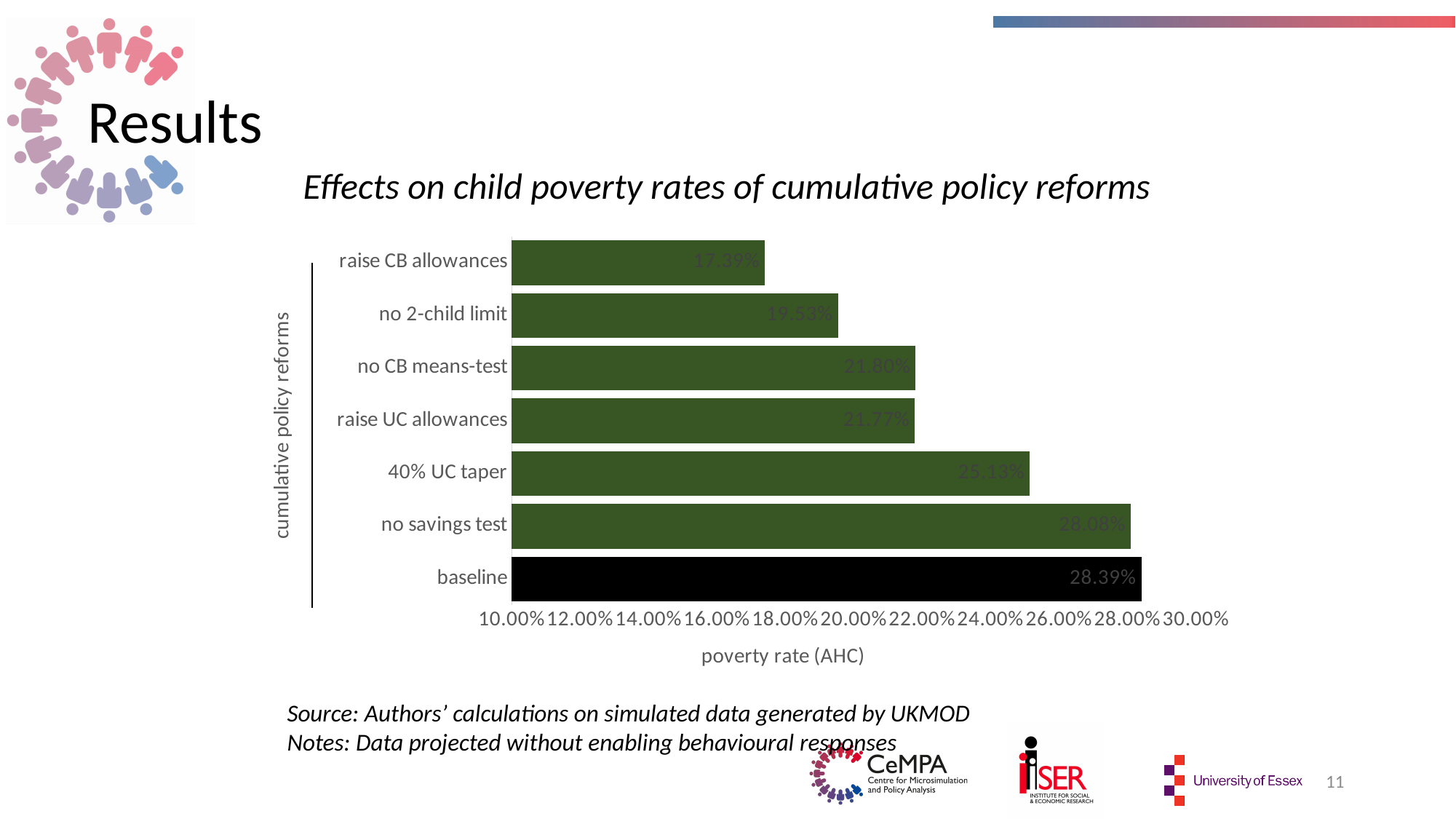

# Results
Effects on child poverty rates of cumulative policy reforms

### Chart

| Category |  |
|---|---|
| baseline | 0.2839219130667568 |
| no savings test | 0.28080853008009055 |
| 40% UC taper | 0.2513023878178598 |
| raise UC allowances | 0.21771139371237405 |
| no CB means-test | 0.21795431495704717 |
| no 2-child limit | 0.1952624305869833 |
| raise CB allowances | 0.17387023250848171 |
Source: Authors’ calculations on simulated data generated by UKMOD
Notes: Data projected without enabling behavioural responses

11